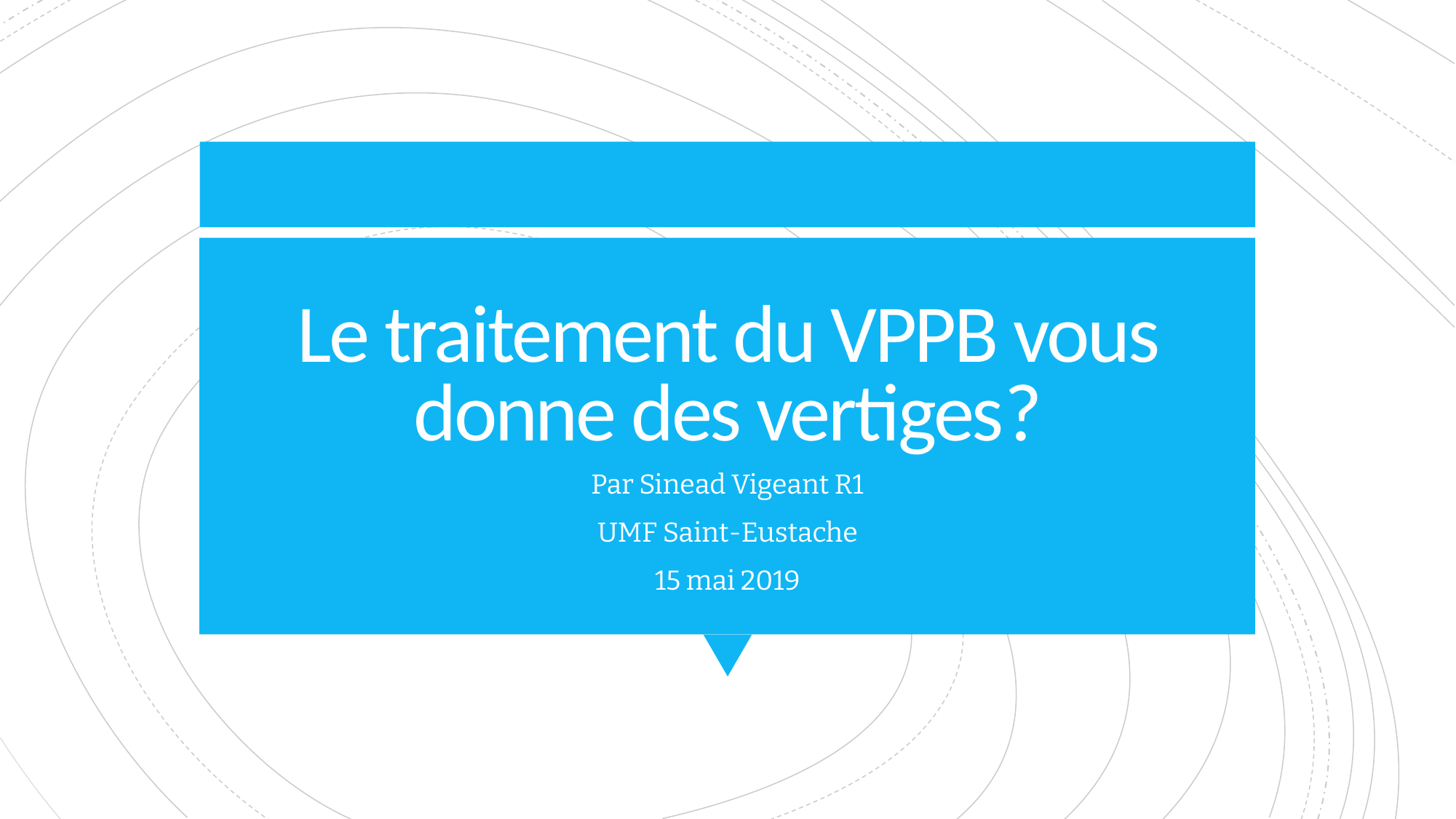

# Le traitement du VPPB vous donne des vertiges?
Par Sinead Vigeant R1
UMF Saint-Eustache
15 mai 2019